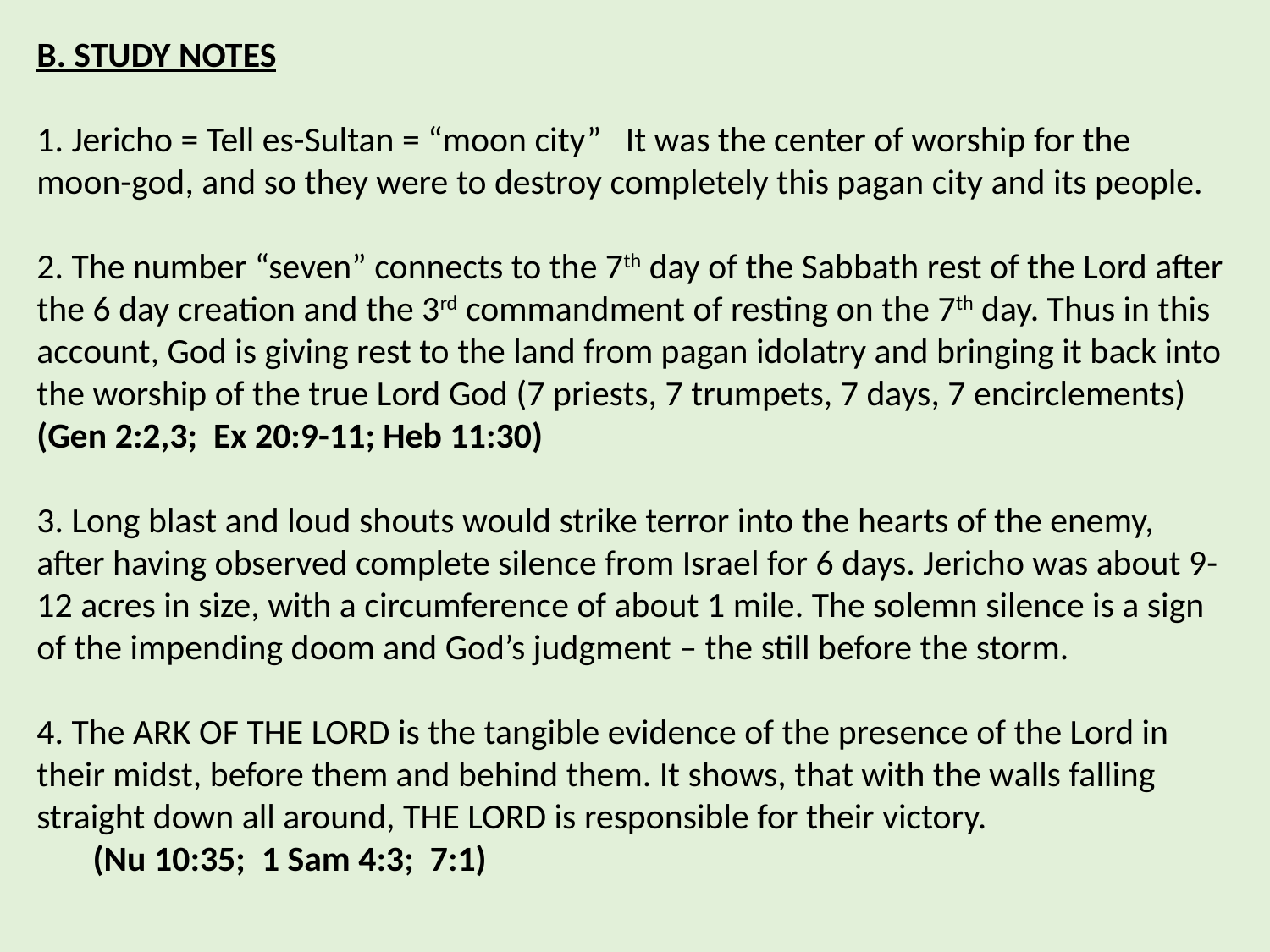

B. STUDY NOTES

1. Jericho = Tell es-Sultan = “moon city”   It was the center of worship for the moon-god, and so they were to destroy completely this pagan city and its people.

2. The number “seven” connects to the 7th day of the Sabbath rest of the Lord after the 6 day creation and the 3rd commandment of resting on the 7th day. Thus in this account, God is giving rest to the land from pagan idolatry and bringing it back into the worship of the true Lord God (7 priests, 7 trumpets, 7 days, 7 encirclements)  (Gen 2:2,3;  Ex 20:9-11; Heb 11:30)

3. Long blast and loud shouts would strike terror into the hearts of the enemy, after having observed complete silence from Israel for 6 days. Jericho was about 9-12 acres in size, with a circumference of about 1 mile. The solemn silence is a sign of the impending doom and God’s judgment – the still before the storm.

4. The ARK OF THE LORD is the tangible evidence of the presence of the Lord in their midst, before them and behind them. It shows, that with the walls falling straight down all around, THE LORD is responsible for their victory.                                     (Nu 10:35;  1 Sam 4:3;  7:1)